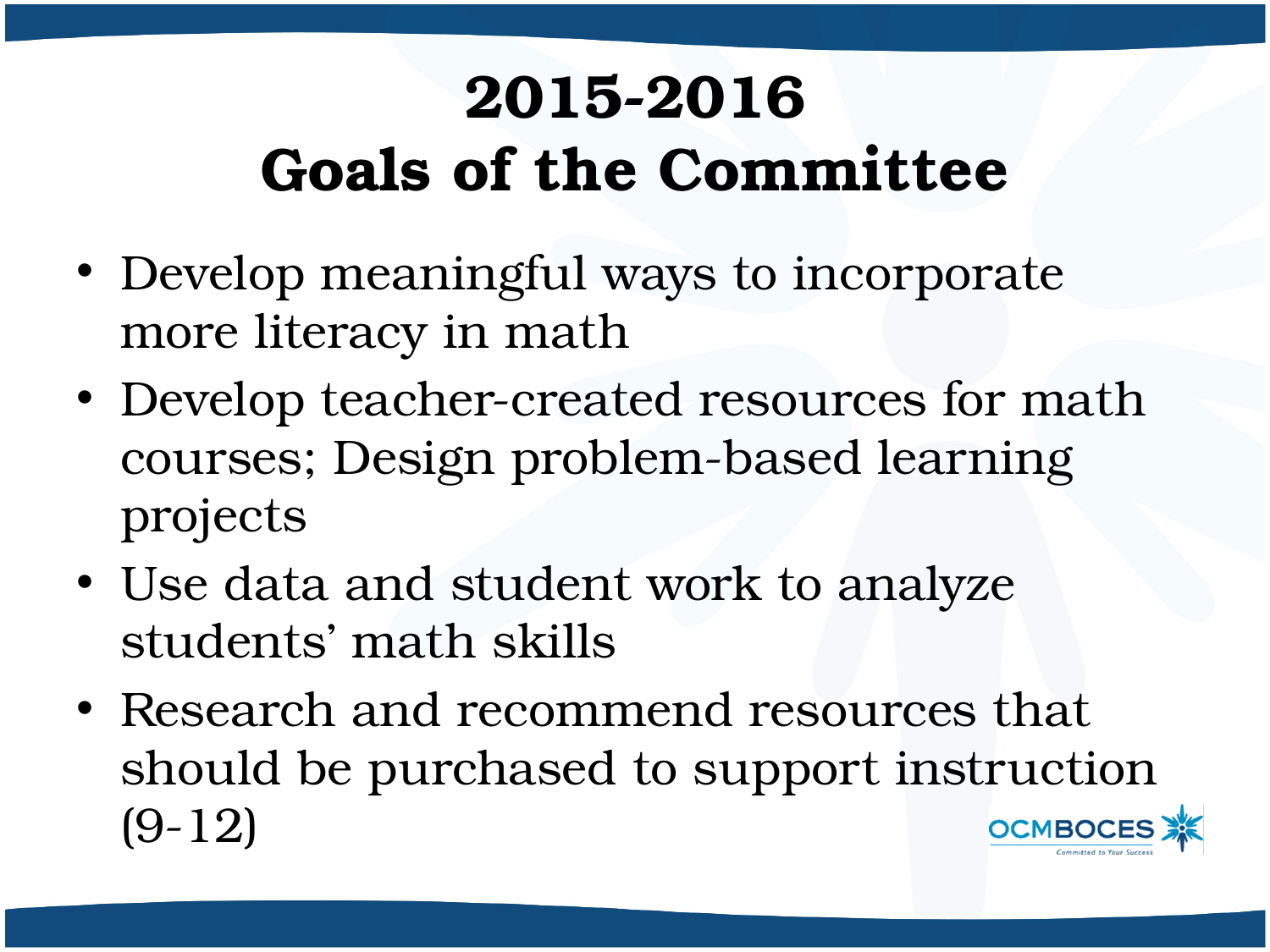

# 2015-2016 Goals of the Committee
Develop meaningful ways to incorporate more literacy in math
Develop teacher-created resources for math courses; Design problem-based learning projects
Use data and student work to analyze students’ math skills
Research and recommend resources that should be purchased to support instruction (9-12)